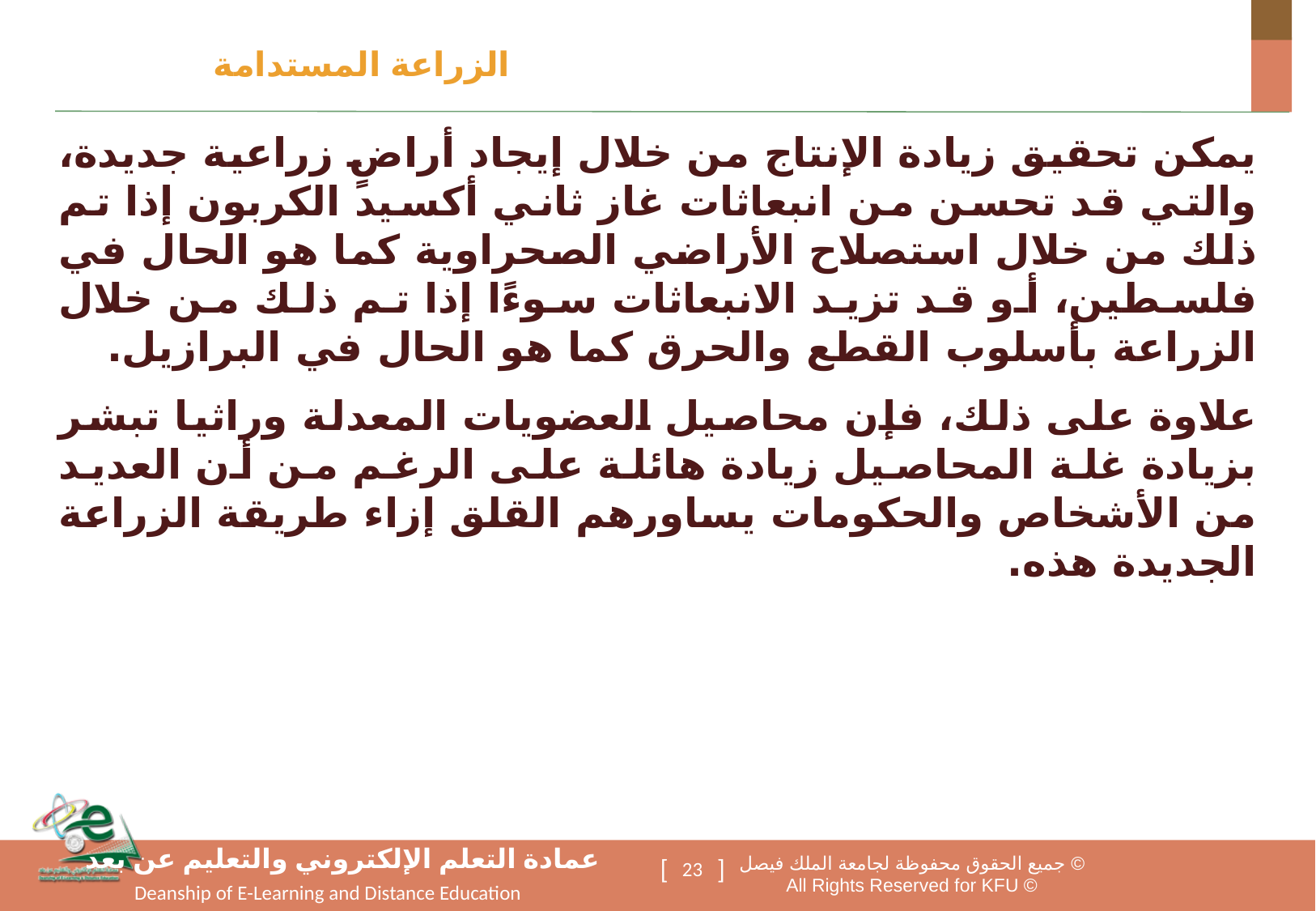

الزراعة المستدامة
يمكن تحقيق زيادة الإنتاج من خلال إيجاد أراضٍ زراعية جديدة، والتي قد تحسن من انبعاثات غاز ثاني أكسيد الكربون إذا تم ذلك من خلال استصلاح الأراضي الصحراوية كما هو الحال في فلسطين، أو قد تزيد الانبعاثات سوءًا إذا تم ذلك من خلال الزراعة بأسلوب القطع والحرق كما هو الحال في البرازيل.
علاوة على ذلك، فإن محاصيل العضويات المعدلة وراثيا تبشر بزيادة غلة المحاصيل زيادة هائلة على الرغم من أن العديد من الأشخاص والحكومات يساورهم القلق إزاء طريقة الزراعة الجديدة هذه.
23